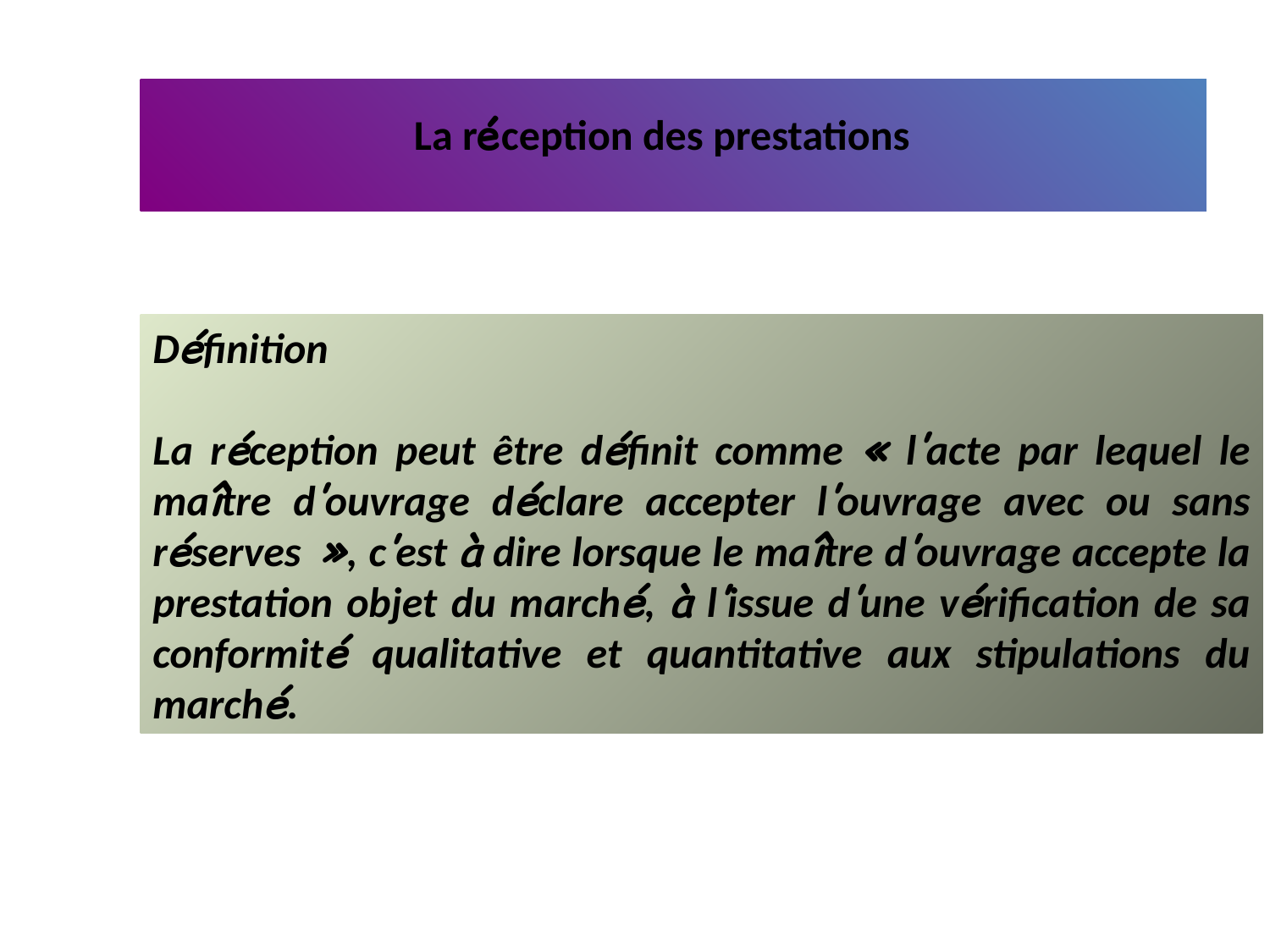

# La réception des prestations

Définition

La réception peut être définit comme « l’acte par lequel le maître d’ouvrage déclare accepter l’ouvrage avec ou sans réserves », c’est à dire lorsque le maître d’ouvrage accepte la prestation objet du marché, à l’issue d’une vérification de sa conformité qualitative et quantitative aux stipulations du marché.